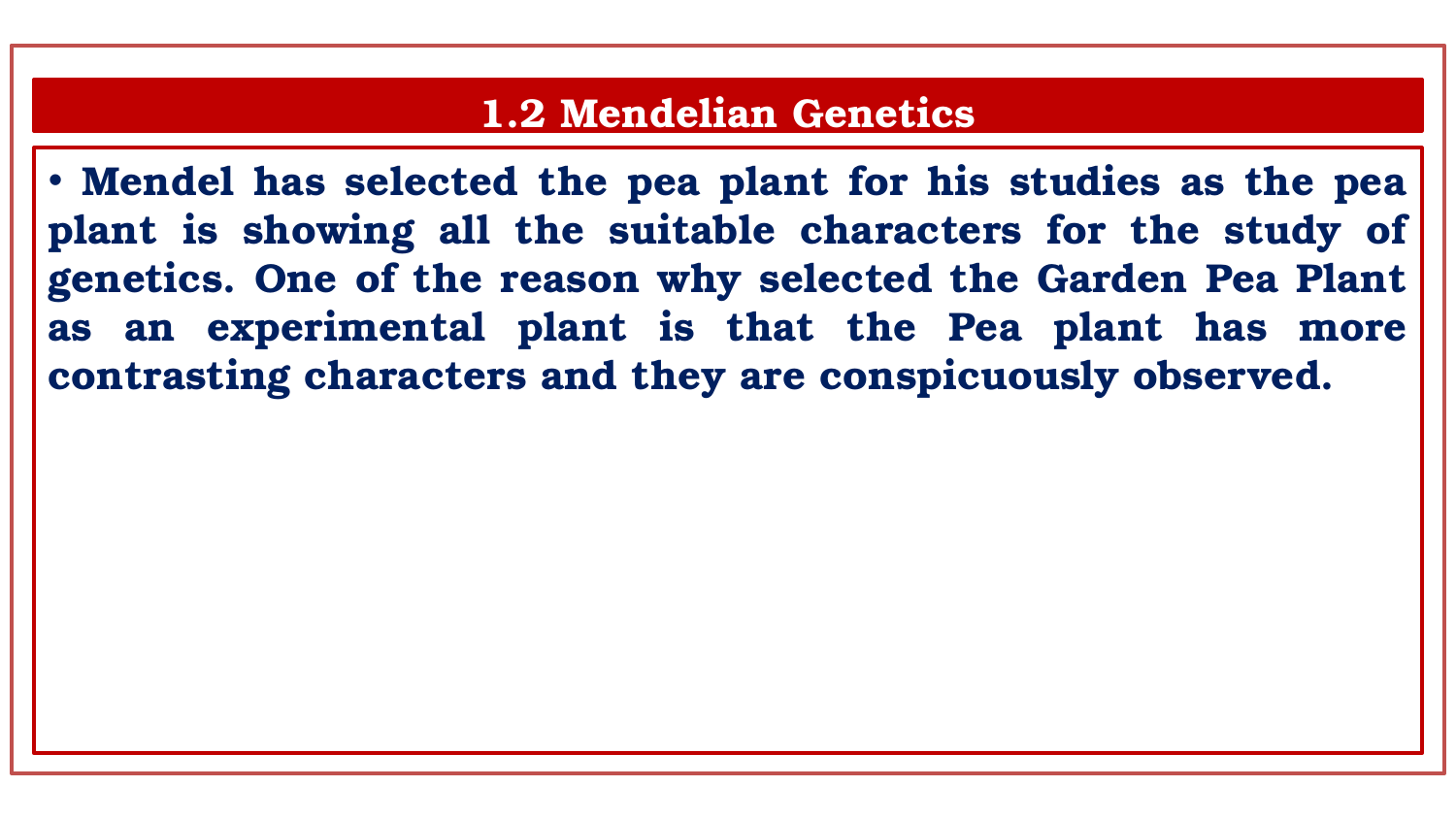

1.2 Mendelian Genetics

 Mendel has selected the pea plant for his studies as the pea plant is showing all the suitable characters for the study of genetics. One of the reason why selected the Garden Pea Plant as an experimental plant is that the Pea plant has more contrasting characters and they are conspicuously observed.